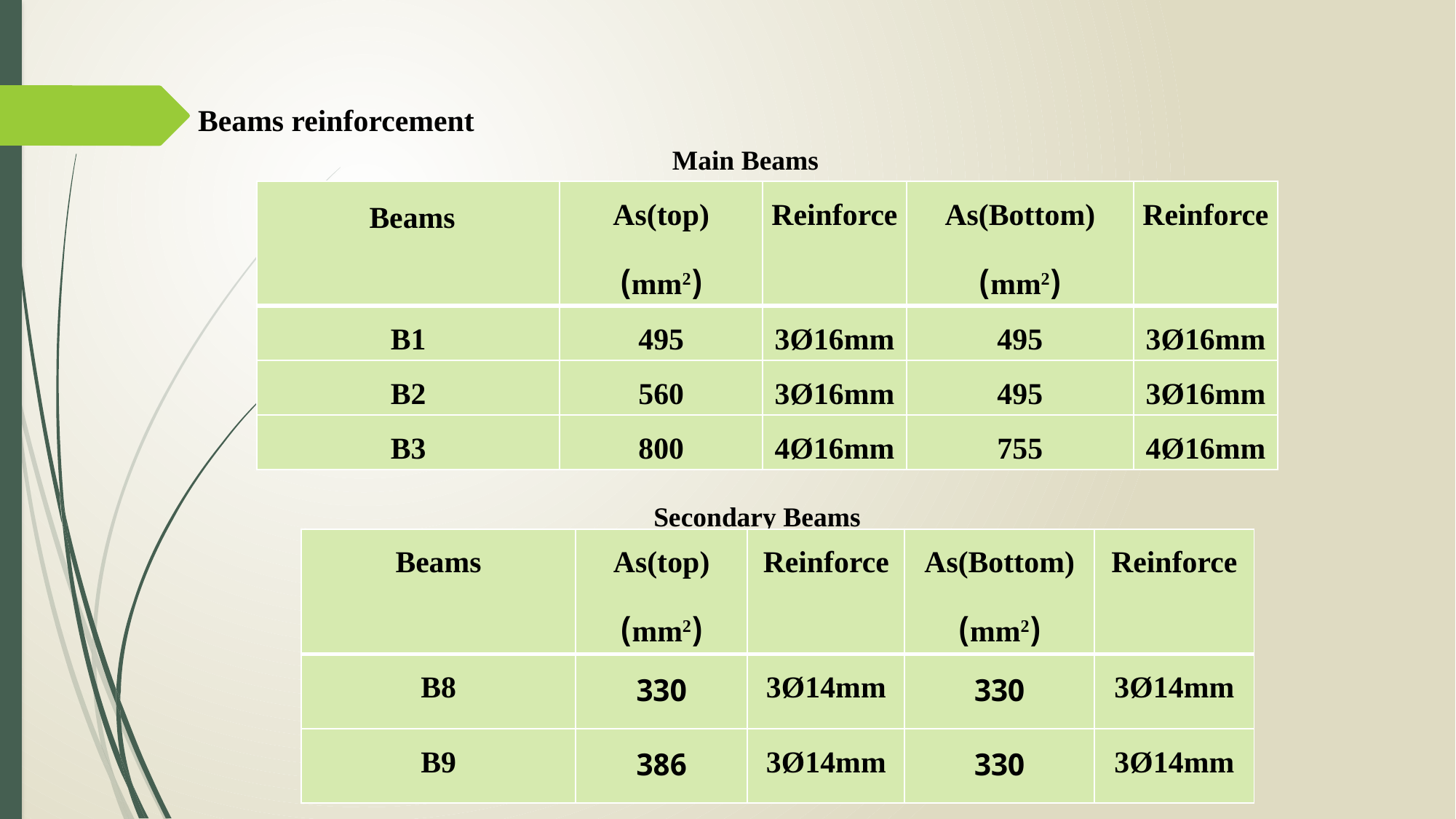

Beams reinforcement
Main Beams
| Beams | As(top) (mm2) | Reinforce | As(Bottom) (mm2) | Reinforce |
| --- | --- | --- | --- | --- |
| B1 | 495 | 3Ø16mm | 495 | 3Ø16mm |
| B2 | 560 | 3Ø16mm | 495 | 3Ø16mm |
| B3 | 800 | 4Ø16mm | 755 | 4Ø16mm |
Secondary Beams
| Beams | As(top) (mm2) | Reinforce | As(Bottom) (mm2) | Reinforce |
| --- | --- | --- | --- | --- |
| B8 | 330 | 3Ø14mm | 330 | 3Ø14mm |
| B9 | 386 | 3Ø14mm | 330 | 3Ø14mm |